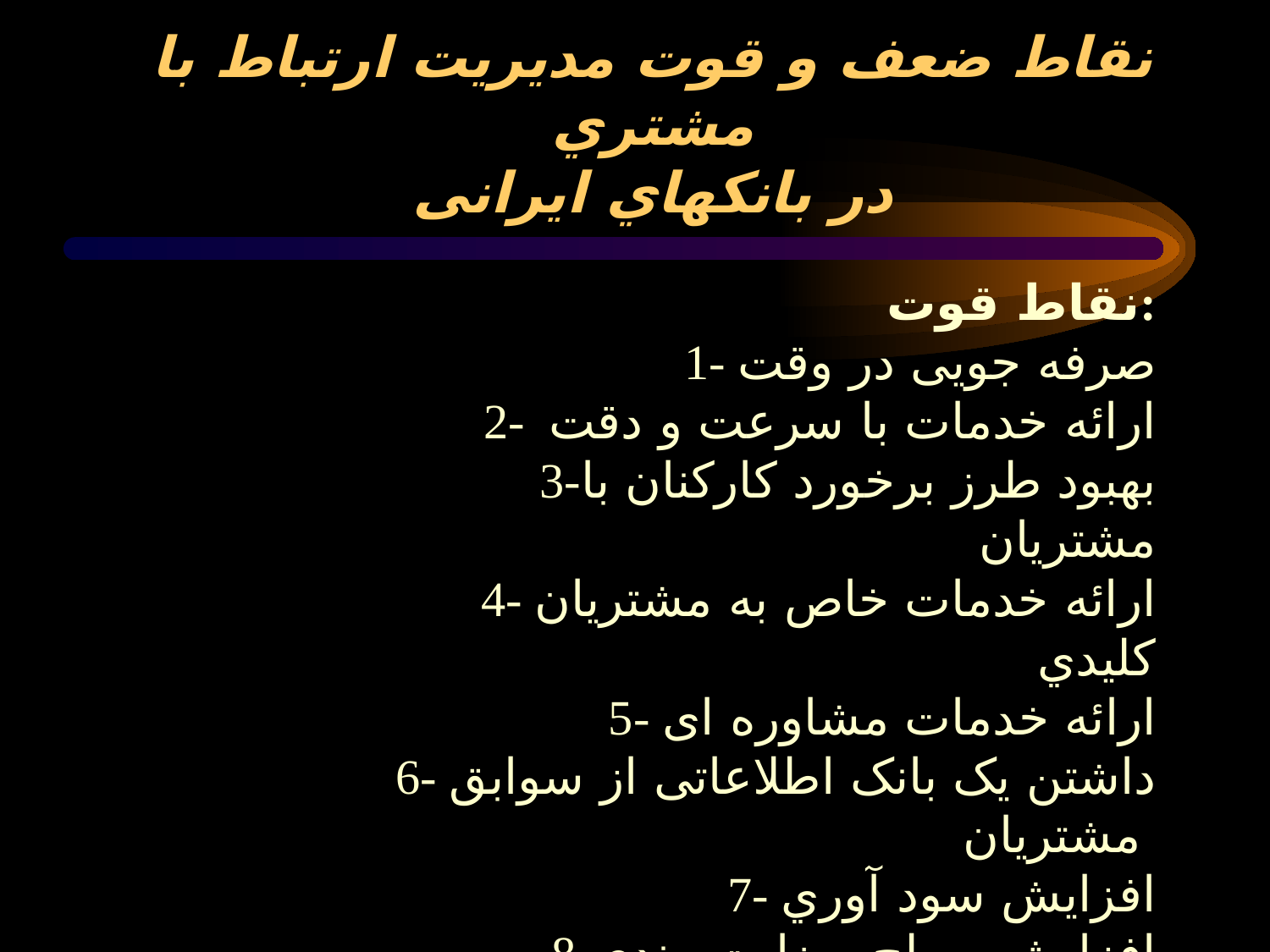

# نقاط ضعف و قوت مدیریت ارتباط با مشتري در بانکهاي ایرانی
نقاط قوت:
1- صرفه جویی در وقت
2-  ارائه خدمات با سرعت و دقت
3-بهبود طرز برخورد کارکنان با مشتریان
4- ارائه خدمات خاص به مشتریان کلیدي
5- ارائه خدمات مشاوره ای
6- داشتن یک بانک اطلاعاتی از سوابق مشتریان
7- افزایش سود آوري
8-افزایش سطح رضایت مندي مشتریان
9- برقراري ارتباط سودمند ودوجانبه
10-بالا رفتن ارزش و کرامات انسانی مشتریان